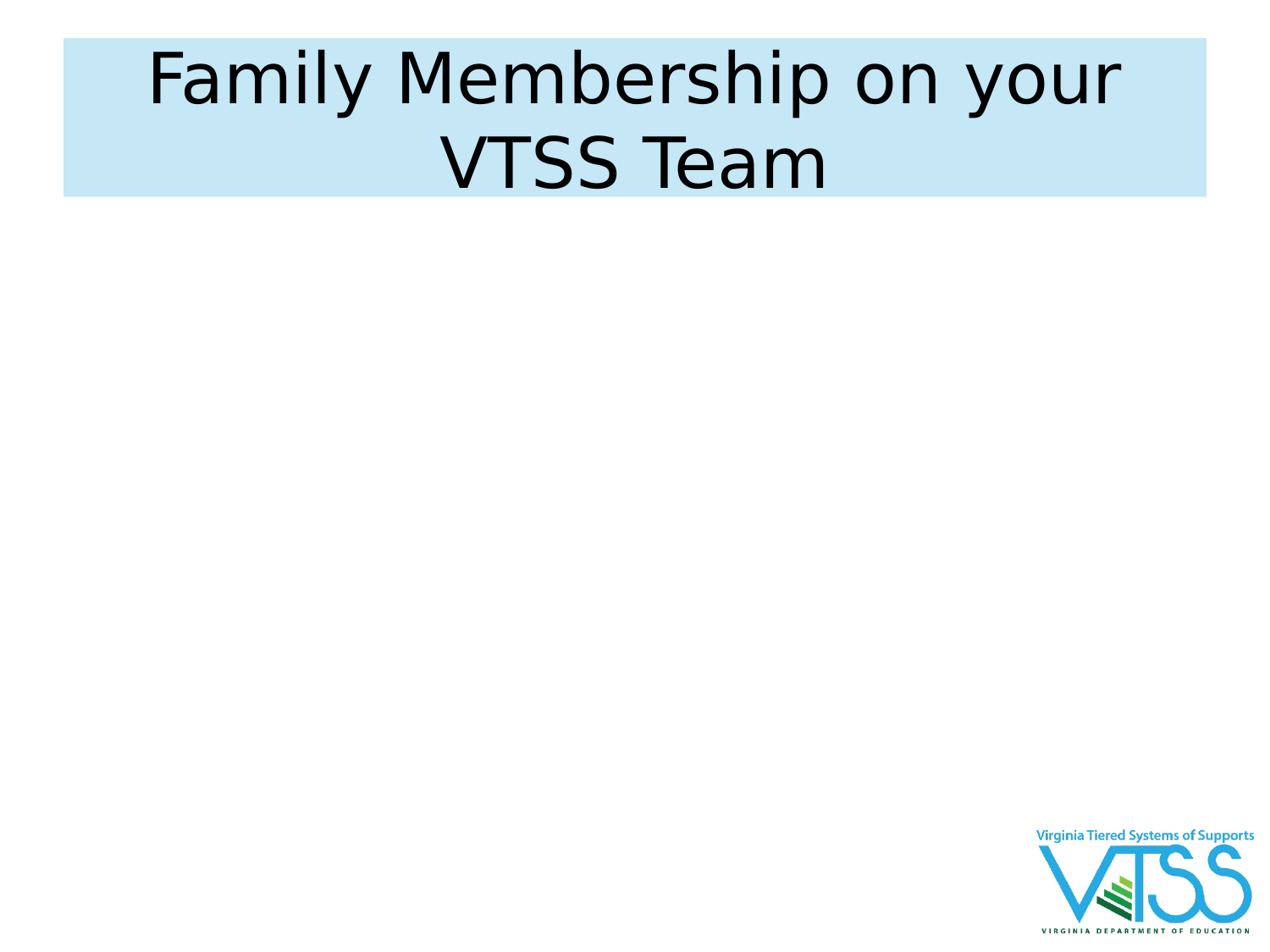

# Family Membership on your VTSS Team